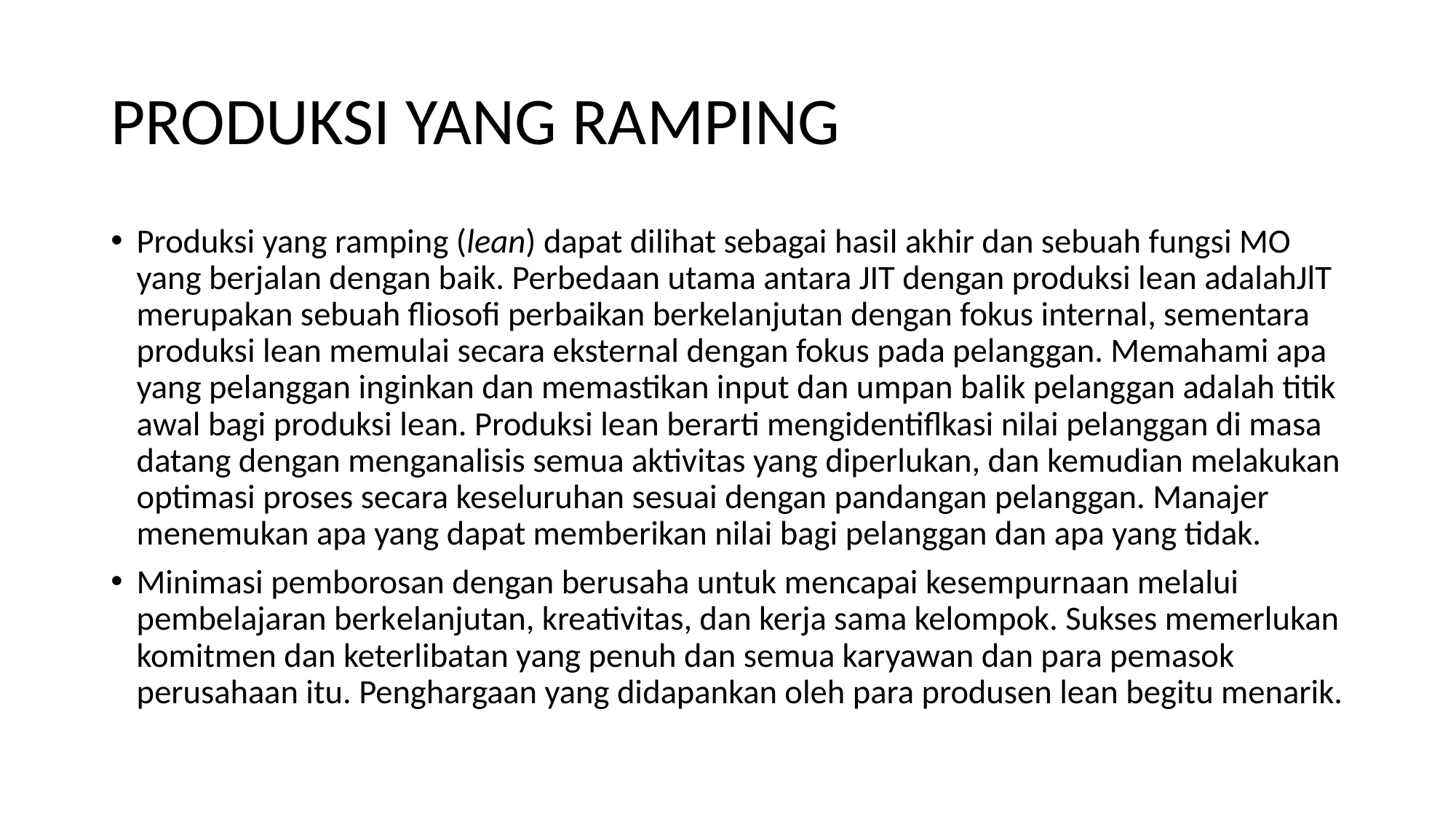

# PRODUKSI YANG RAMPING
Produksi yang ramping (lean) dapat dilihat sebagai hasil akhir dan sebuah fungsi MO yang berjalan dengan baik. Perbedaan utama antara JIT dengan produksi lean adalahJlT merupakan sebuah fliosofi perbaikan berkelanjutan dengan fokus internal, sementara produksi lean memulai secara eksternal dengan fokus pada pelanggan. Memahami apa yang pelanggan inginkan dan memastikan input dan umpan balik pelanggan adalah titik awal bagi produksi lean. Produksi lean berarti mengidentiflkasi nilai pelanggan di masa datang dengan menganalisis semua aktivitas yang diperlukan, dan kemudian melakukan optimasi proses secara keseluruhan sesuai dengan pandangan pelanggan. Manajer menemukan apa yang dapat memberikan nilai bagi pelanggan dan apa yang tidak.
Minimasi pemborosan dengan berusaha untuk mencapai kesempurnaan melalui pembelajaran berkelanjutan, kreativitas, dan kerja sama kelompok. Sukses memerlukan komitmen dan keterlibatan yang penuh dan semua karyawan dan para pemasok perusahaan itu. Penghargaan yang didapankan oleh para produsen lean begitu menarik.